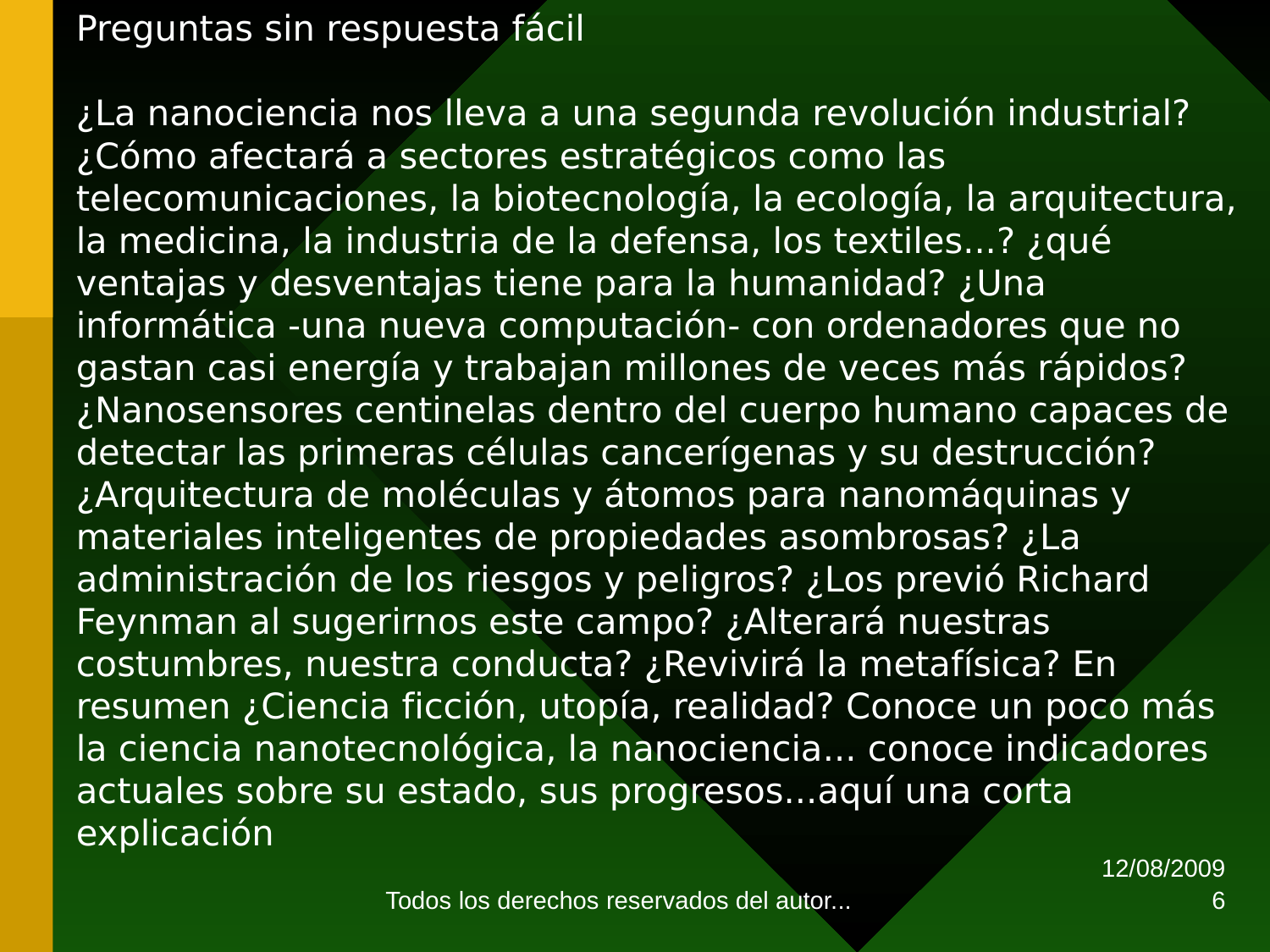

Preguntas sin respuesta fácil
¿La nanociencia nos lleva a una segunda revolución industrial? ¿Cómo afectará a sectores estratégicos como las telecomunicaciones, la biotecnología, la ecología, la arquitectura, la medicina, la industria de la defensa, los textiles...? ¿qué ventajas y desventajas tiene para la humanidad? ¿Una informática -una nueva computación- con ordenadores que no gastan casi energía y trabajan millones de veces más rápidos? ¿Nanosensores centinelas dentro del cuerpo humano capaces de detectar las primeras células cancerígenas y su destrucción? ¿Arquitectura de moléculas y átomos para nanomáquinas y materiales inteligentes de propiedades asombrosas? ¿La administración de los riesgos y peligros? ¿Los previó Richard Feynman al sugerirnos este campo? ¿Alterará nuestras costumbres, nuestra conducta? ¿Revivirá la metafísica? En resumen ¿Ciencia ficción, utopía, realidad? Conoce un poco más la ciencia nanotecnológica, la nanociencia... conoce indicadores actuales sobre su estado, sus progresos...aquí una corta explicación

Todos los derechos reservados del autor...
12/08/2009
6